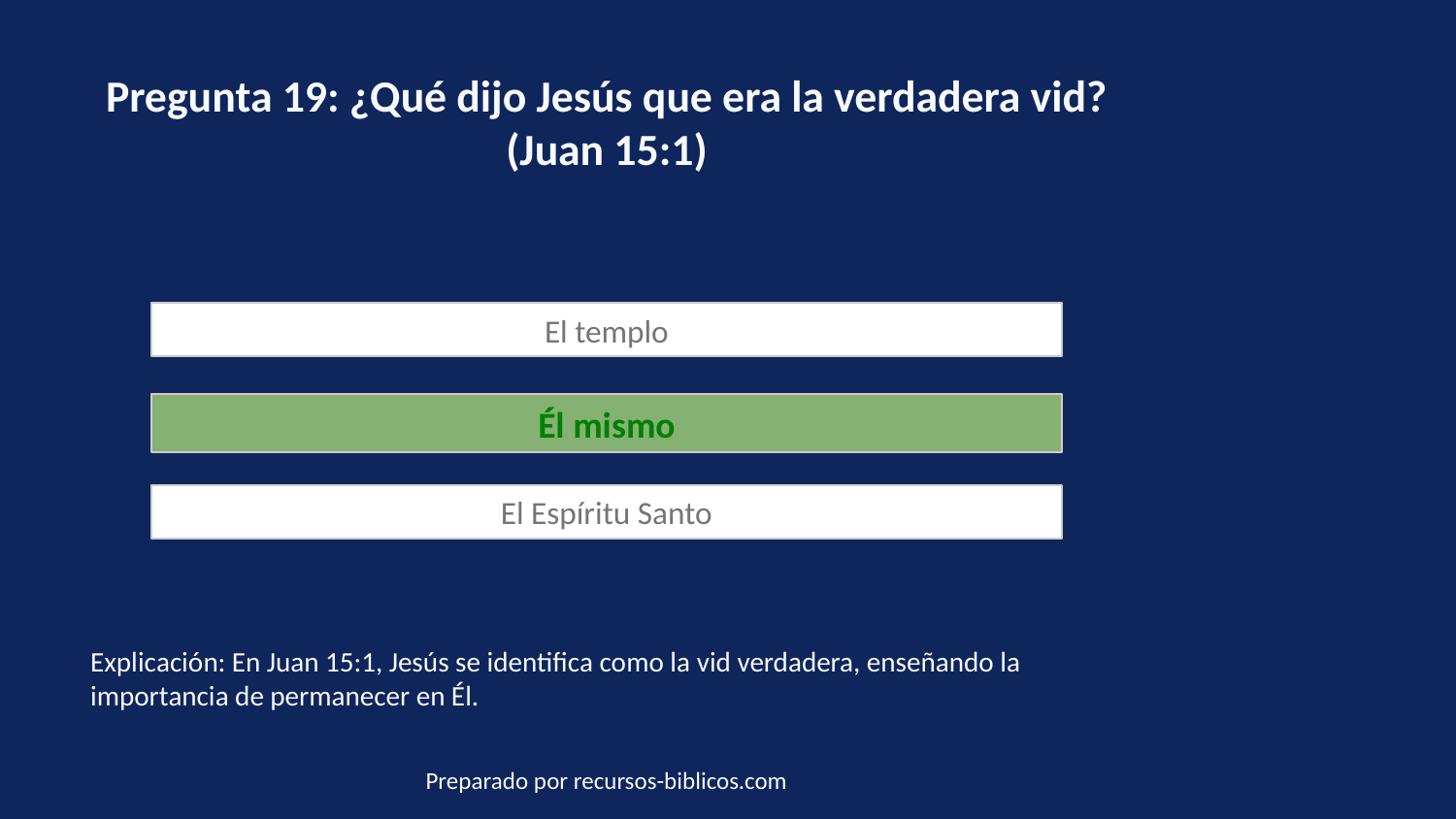

Pregunta 19: ¿Qué dijo Jesús que era la verdadera vid? (Juan 15:1)
El templo
Él mismo
El Espíritu Santo
Explicación: En Juan 15:1, Jesús se identifica como la vid verdadera, enseñando la importancia de permanecer en Él.
Preparado por recursos-biblicos.com